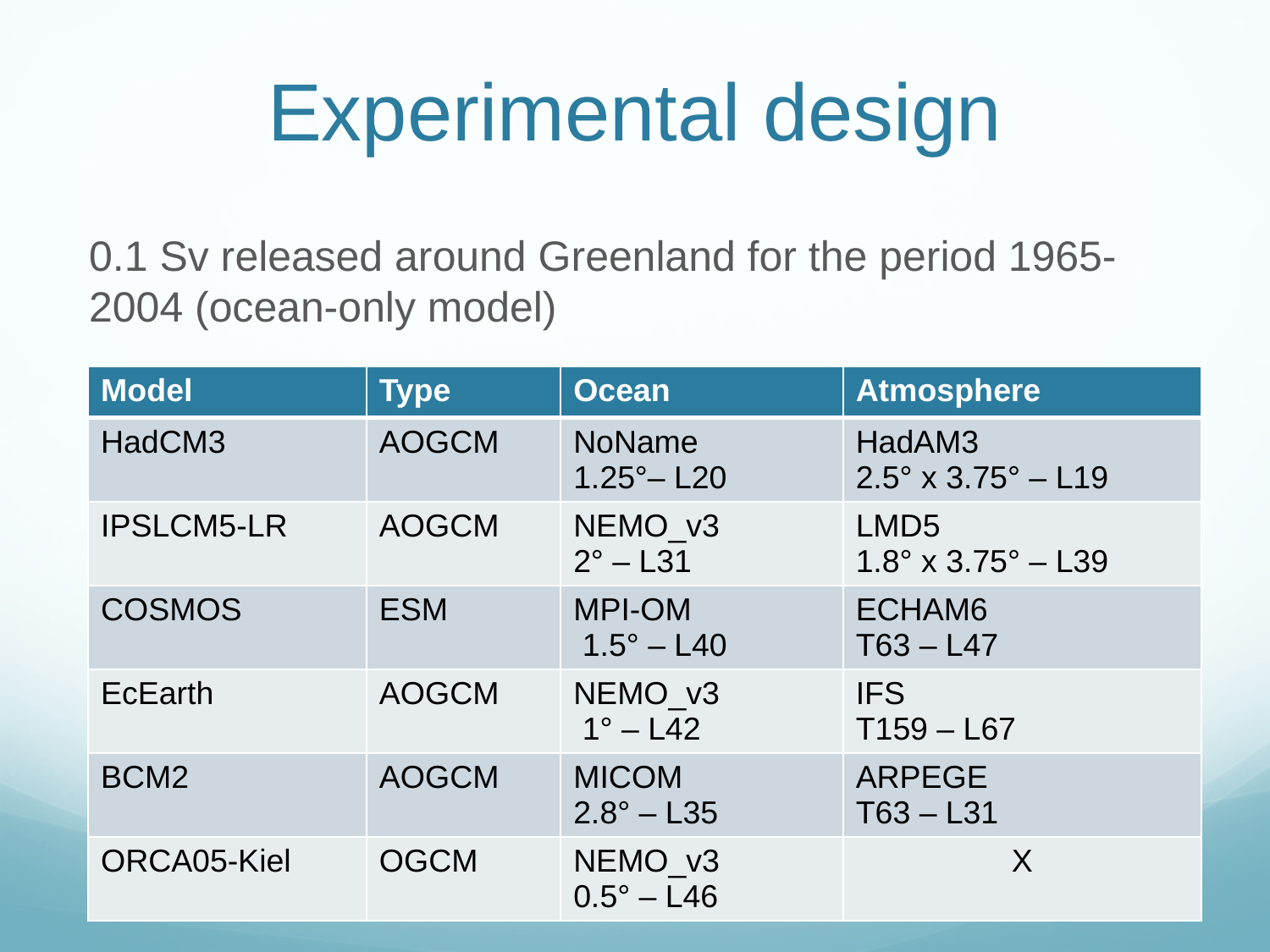

# Experimental design
0.1 Sv released around Greenland for the period 1965-2004 (ocean-only model)
| Model | Type | Ocean | Atmosphere |
| --- | --- | --- | --- |
| HadCM3 | AOGCM | NoName 1.25°– L20 | HadAM3 2.5° x 3.75° – L19 |
| IPSLCM5-LR | AOGCM | NEMO\_v3 2° – L31 | LMD5 1.8° x 3.75° – L39 |
| COSMOS | ESM | MPI-OM 1.5° – L40 | ECHAM6 T63 – L47 |
| EcEarth | AOGCM | NEMO\_v3 1° – L42 | IFS T159 – L67 |
| BCM2 | AOGCM | MICOM 2.8° – L35 | ARPEGE T63 – L31 |
| ORCA05-Kiel | OGCM | NEMO\_v3 0.5° – L46 | X |